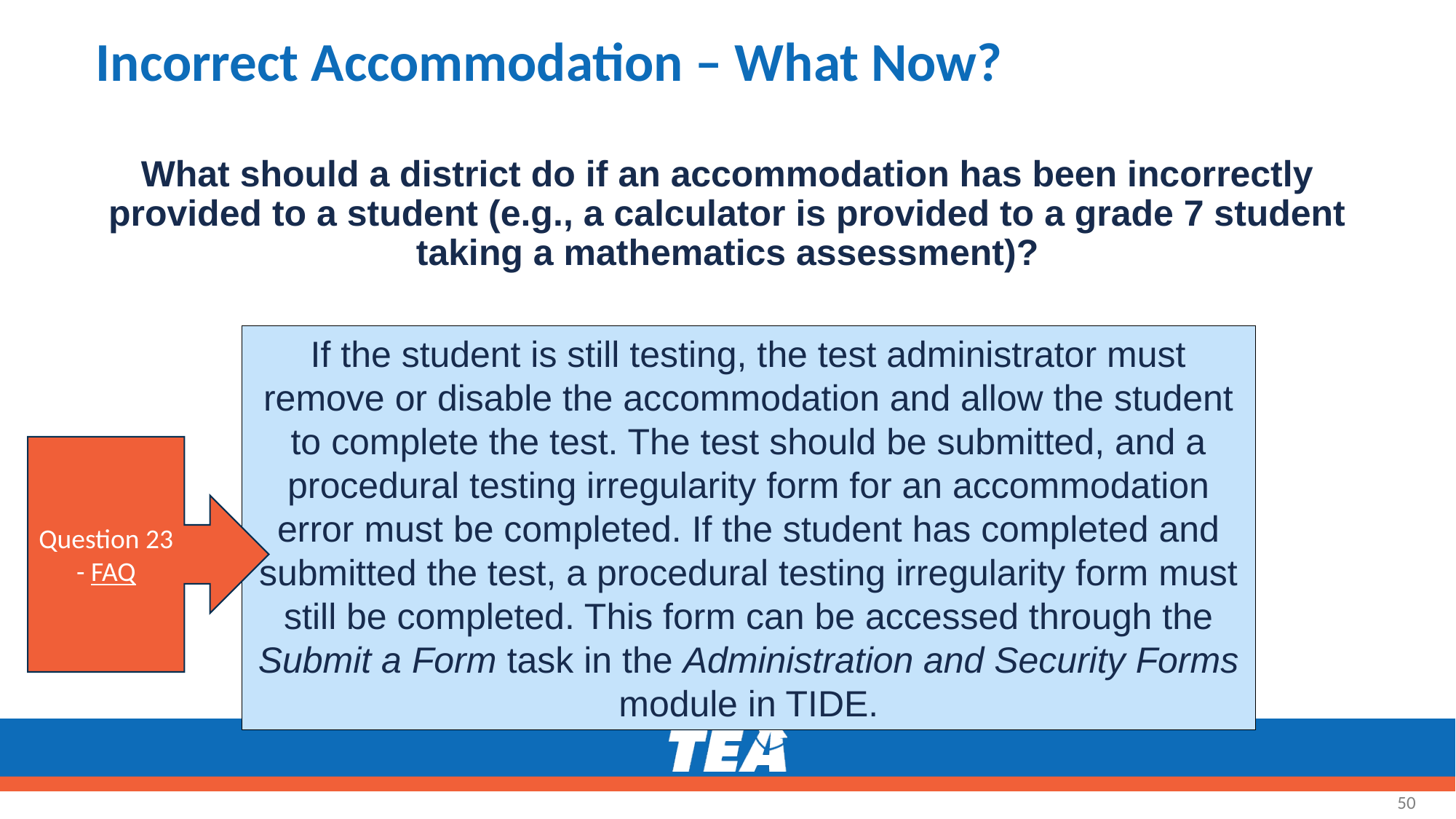

# Incorrect Accommodation – What Now?
What should a district do if an accommodation has been incorrectly provided to a student (e.g., a calculator is provided to a grade 7 student taking a mathematics assessment)?
If the student is still testing, the test administrator must remove or disable the accommodation and allow the student to complete the test. The test should be submitted, and a procedural testing irregularity form for an accommodation error must be completed. If the student has completed and submitted the test, a procedural testing irregularity form must still be completed. This form can be accessed through the Submit a Form task in the Administration and Security Forms module in TIDE.
Question 23 - FAQ
50